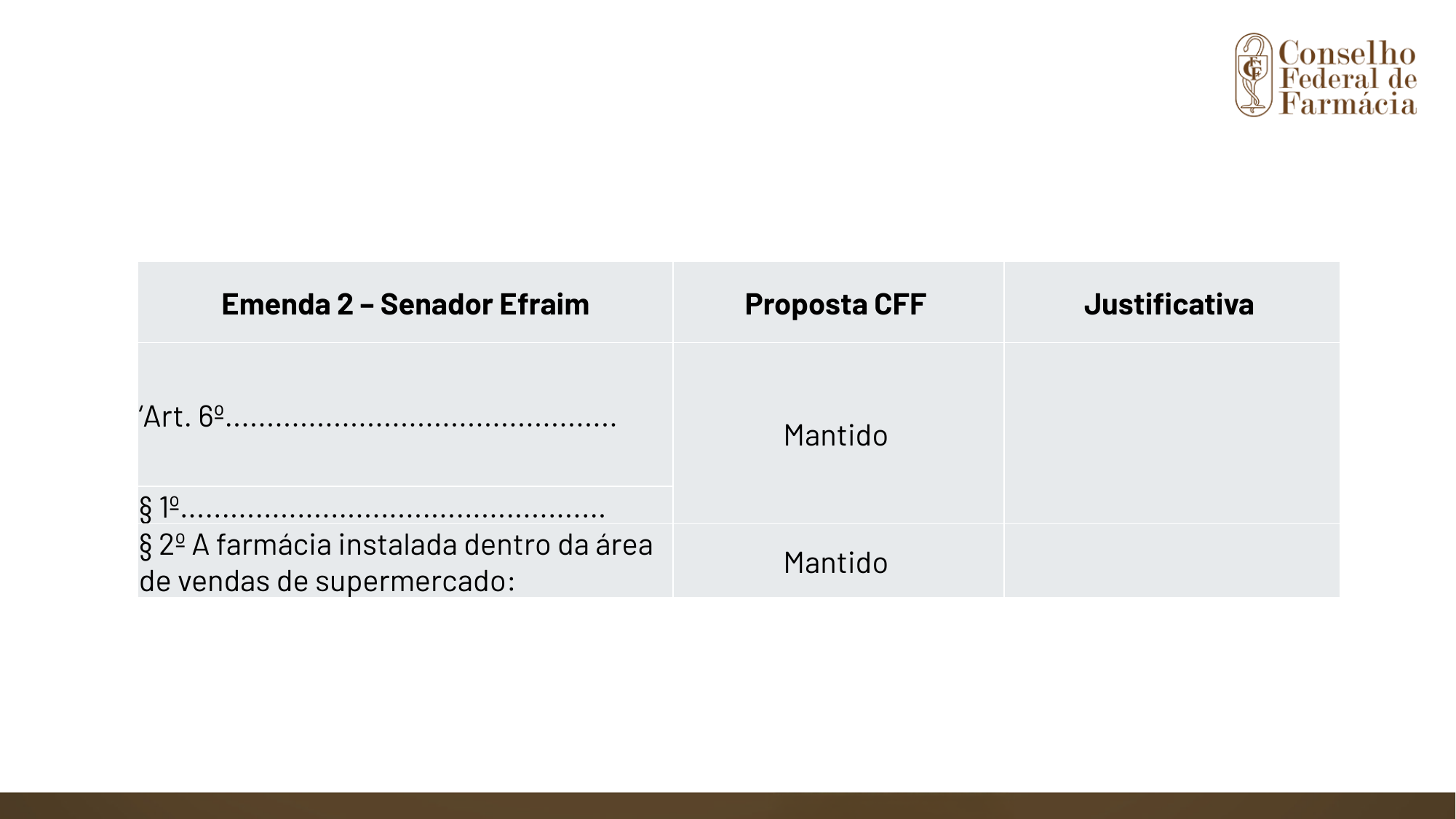

| Emenda 2 – Senador Efraim | Proposta CFF | Justificativa |
| --- | --- | --- |
| ‘Art. 6º............................................... | Mantido |  |
| § 1º................................................... |  |  |
| § 2º A farmácia instalada dentro da área de vendas de supermercado: | Mantido |  |